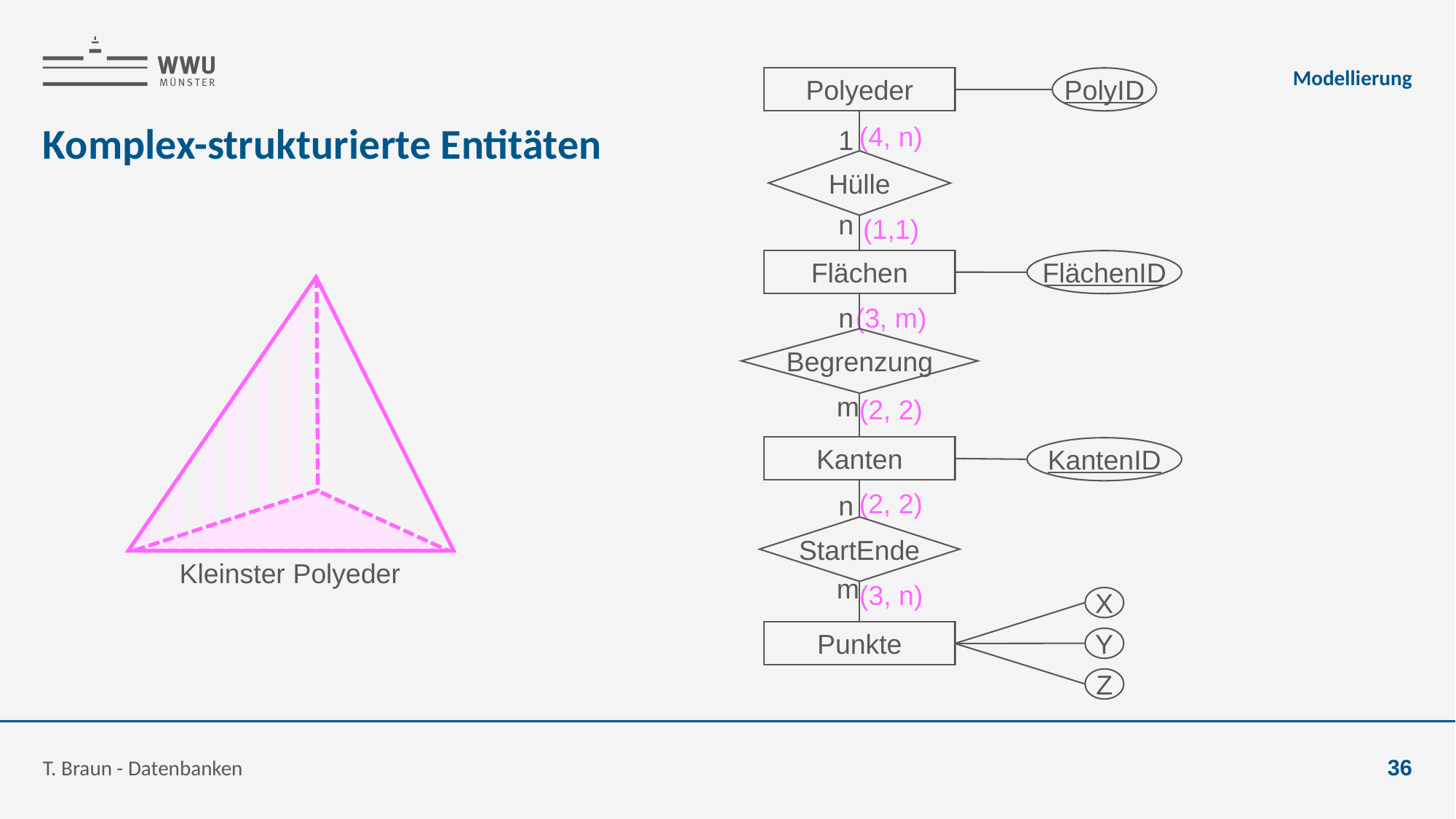

Modellierung
PolyID
Polyeder
1
Hülle
n
Flächen
FlächenID
n
Begrenzung
m
Kanten
KantenID
n
StartEnde
m
X
Punkte
Y
Z
# Komplex-strukturierte Entitäten
(4, n)
(1,1)

(3, m)
(2, 2)

(2, 2)
Kleinster Polyeder
(3, n)
T. Braun - Datenbanken
36